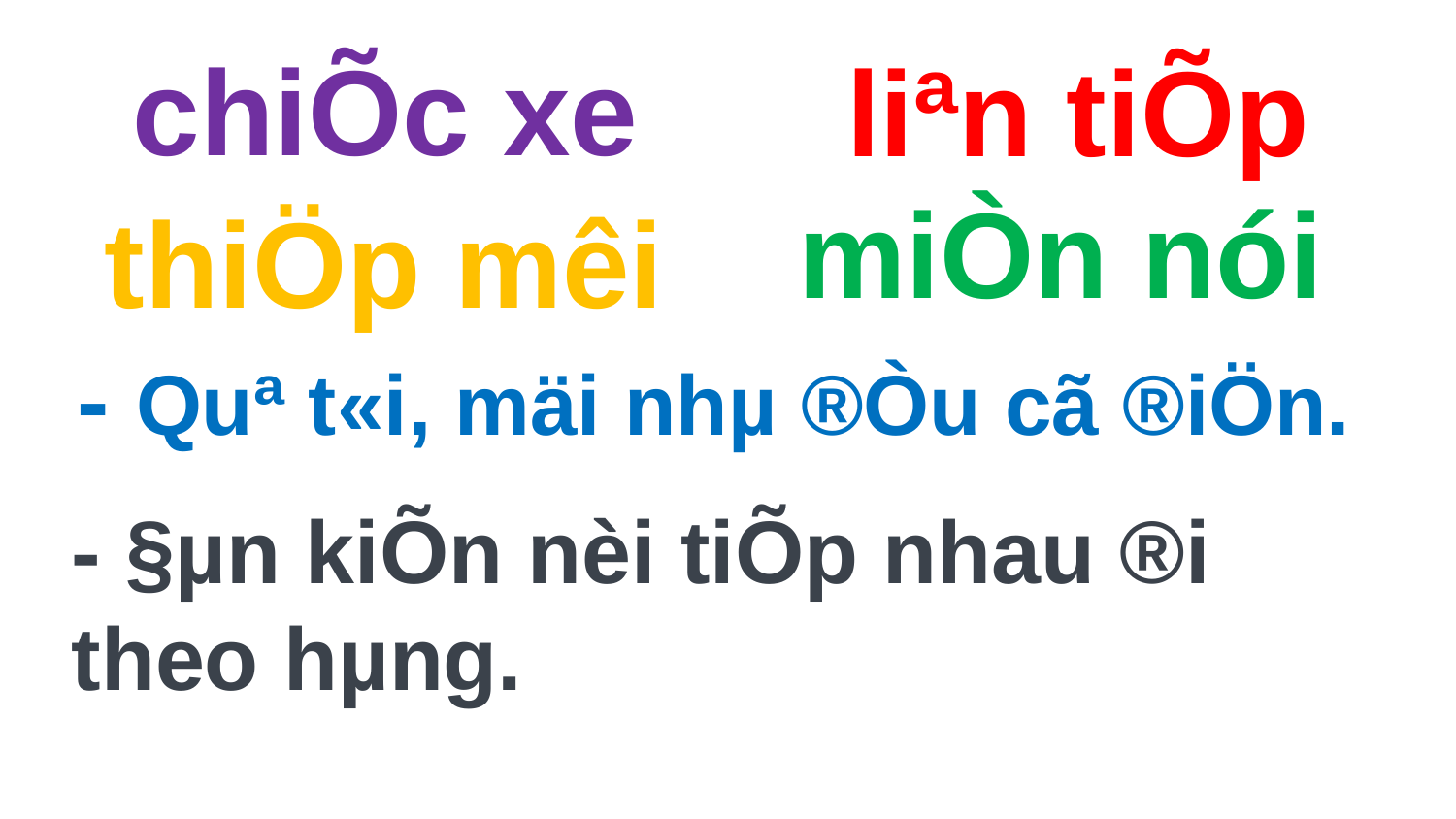

chiÕc xe
liªn tiÕp
miÒn nói
thiÖp mêi
- Quª t«i, mäi nhµ ®Òu cã ®iÖn.
- §µn kiÕn nèi tiÕp nhau ®i theo hµng.